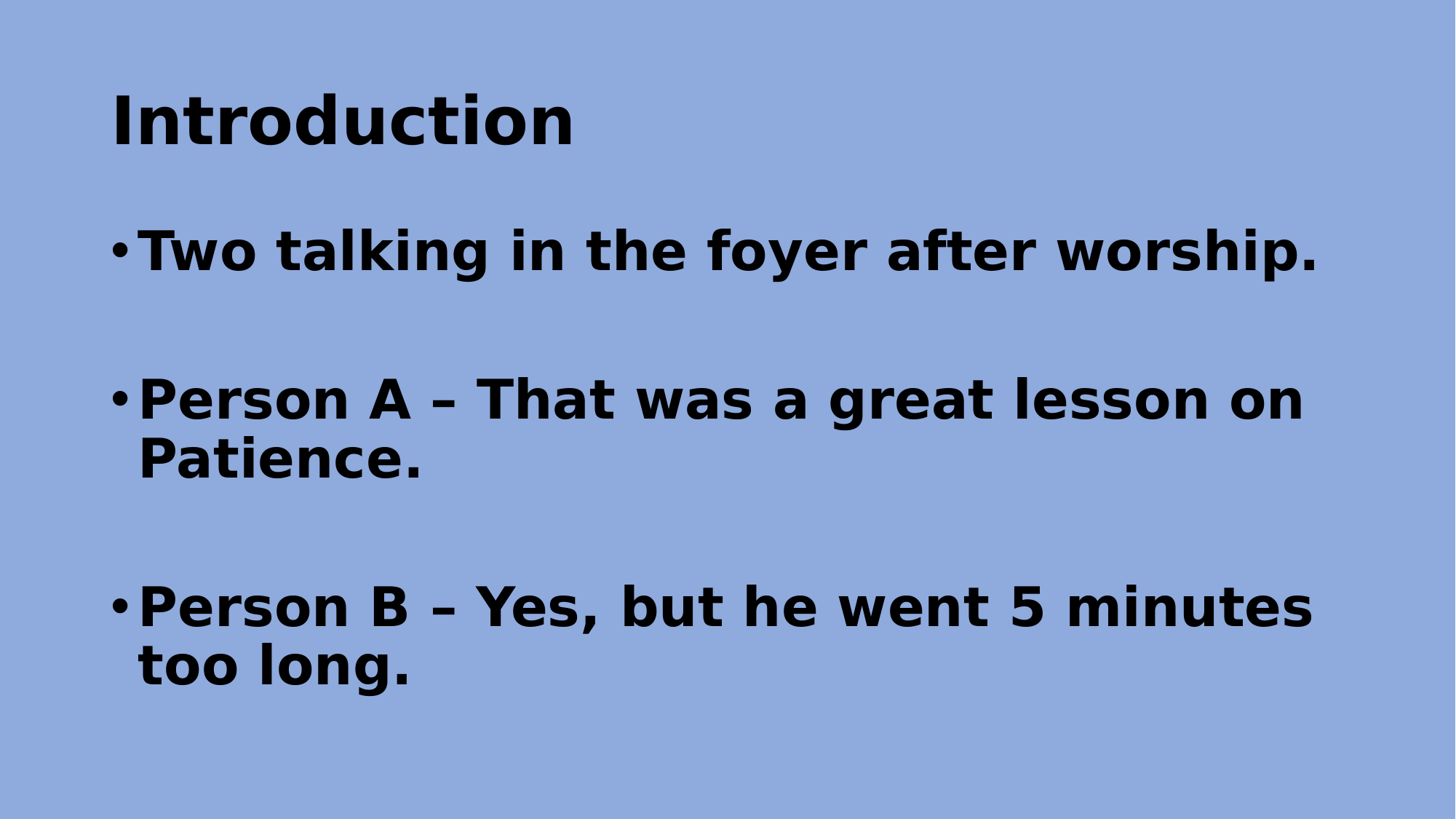

# Introduction
Two talking in the foyer after worship.

Person A – That was a great lesson on Patience.

Person B – Yes, but he went 5 minutes too long.